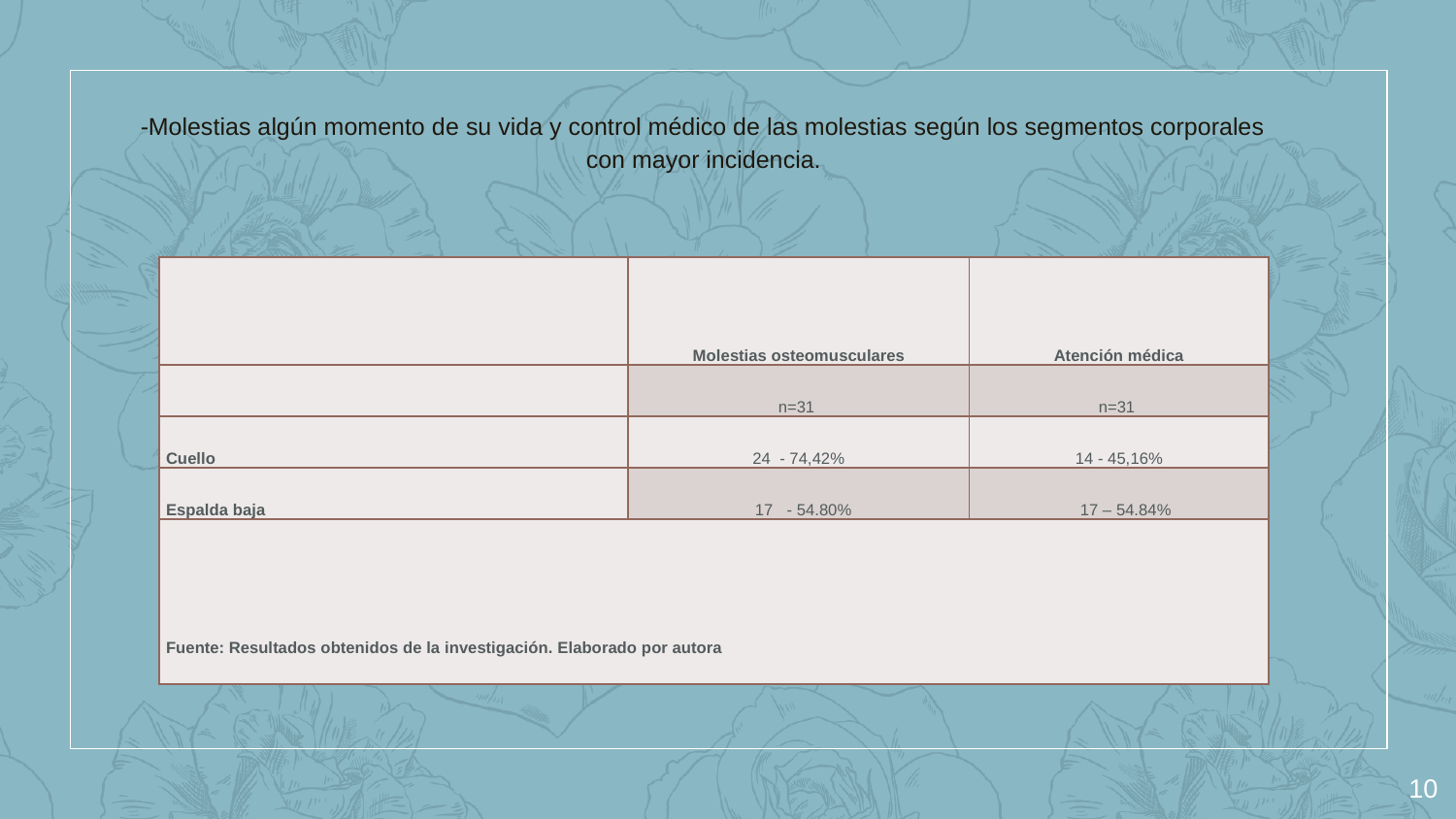

-Molestias algún momento de su vida y control médico de las molestias según los segmentos corporales con mayor incidencia.
|  | Molestias osteomusculares | Atención médica |
| --- | --- | --- |
|  | n=31 | n=31 |
| Cuello | 24 - 74,42% | 14 - 45,16% |
| Espalda baja | 17 - 54.80% | 17 – 54.84% |
| Fuente: Resultados obtenidos de la investigación. Elaborado por autora |  |  |
10